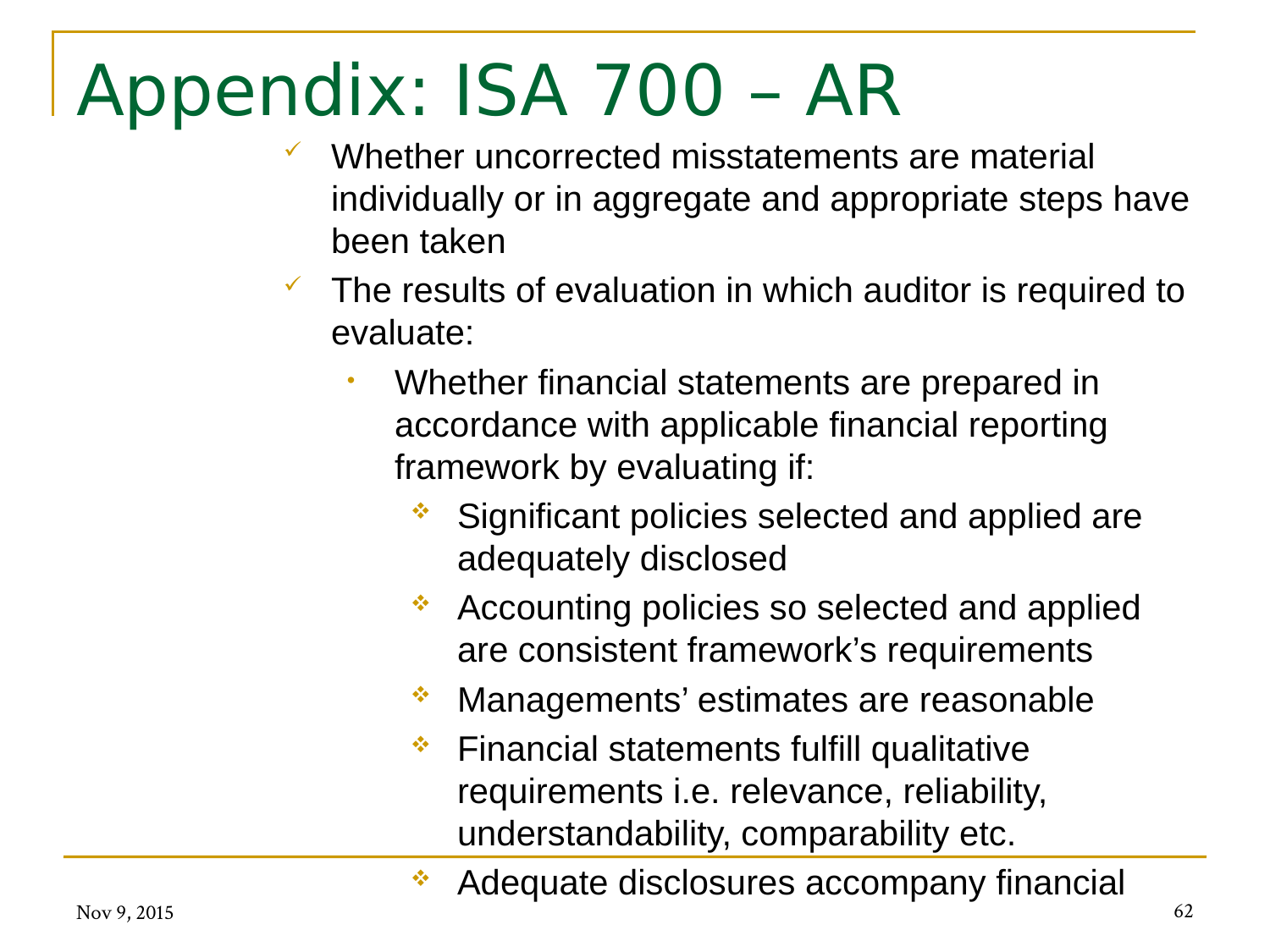

# Appendix: ISA 700 – AR
Whether uncorrected misstatements are material individually or in aggregate and appropriate steps have been taken
The results of evaluation in which auditor is required to evaluate:
Whether financial statements are prepared in accordance with applicable financial reporting framework by evaluating if:
Significant policies selected and applied are adequately disclosed
Accounting policies so selected and applied are consistent framework’s requirements
Managements’ estimates are reasonable
Financial statements fulfill qualitative requirements i.e. relevance, reliability, understandability, comparability etc.
Adequate disclosures accompany financial

Nov 9, 2015
62